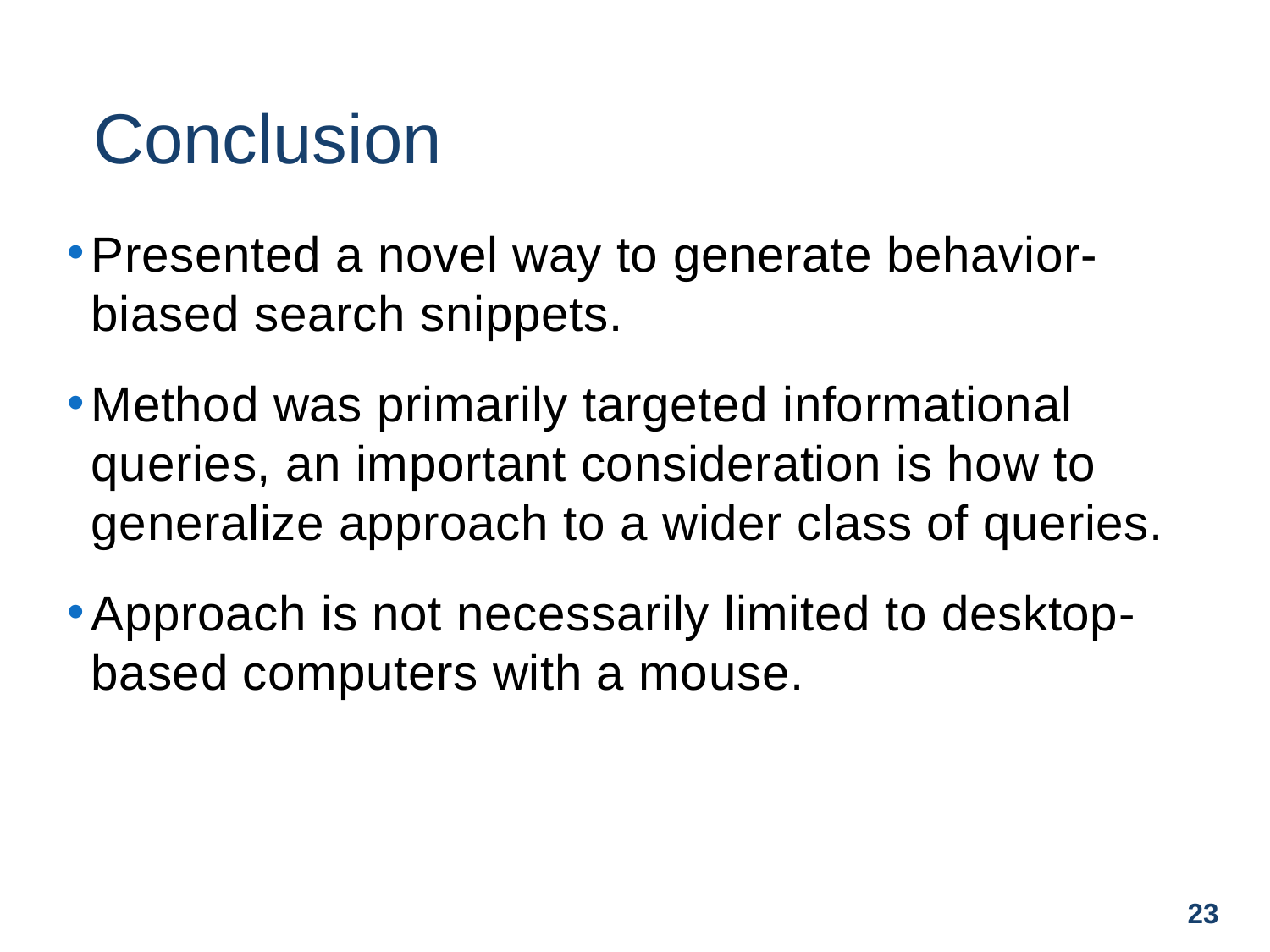

Conclusion
Presented a novel way to generate behavior-biased search snippets.
Method was primarily targeted informational queries, an important consideration is how to generalize approach to a wider class of queries.
Approach is not necessarily limited to desktop-based computers with a mouse.

23